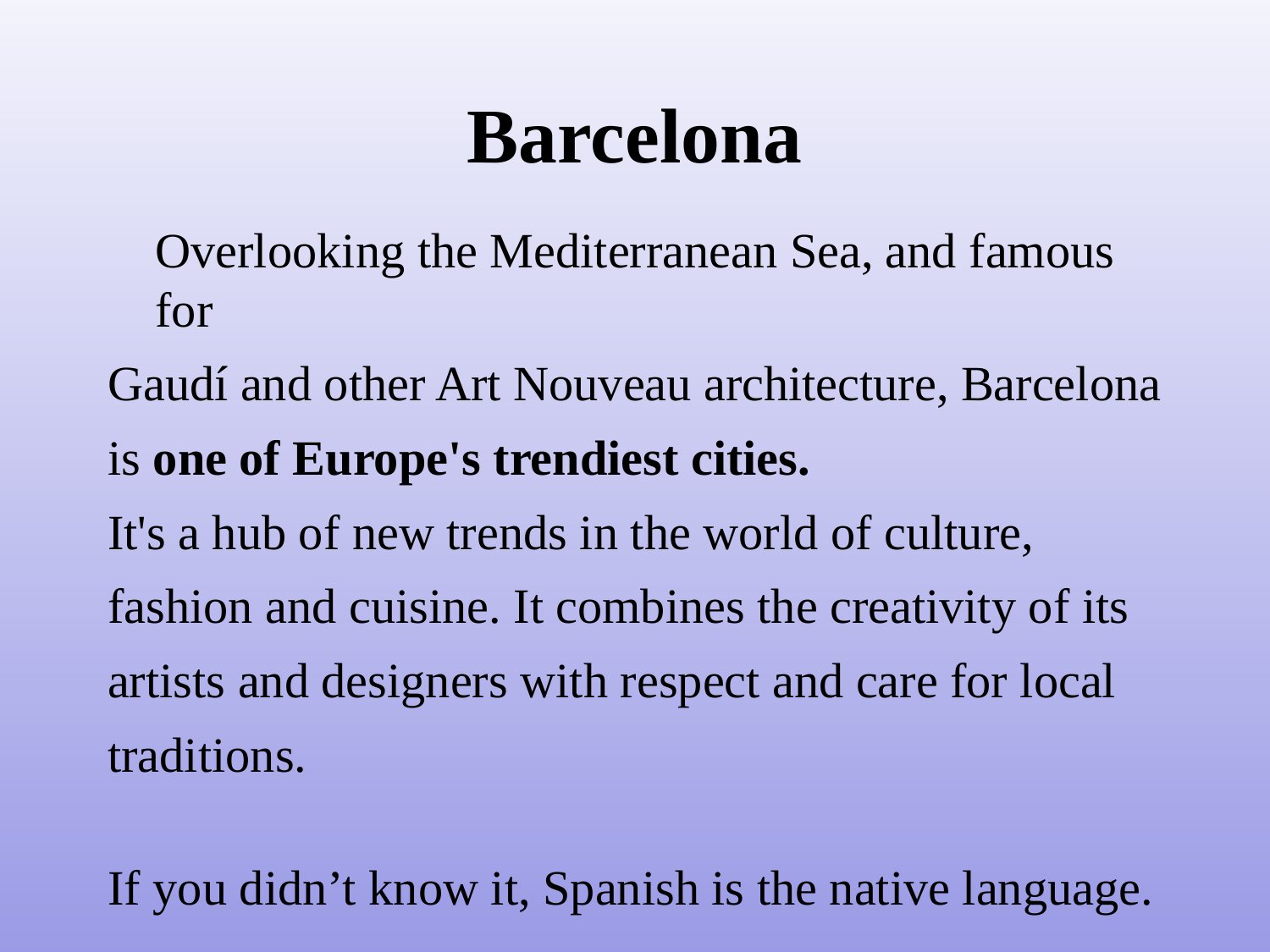

# Barcelona
	Overlooking the Mediterranean Sea, and famous for
Gaudí and other Art Nouveau architecture, Barcelona
is one of Europe's trendiest cities.
It's a hub of new trends in the world of culture,
fashion and cuisine. It combines the creativity of its
artists and designers with respect and care for local
traditions.
If you didn’t know it, Spanish is the native language.